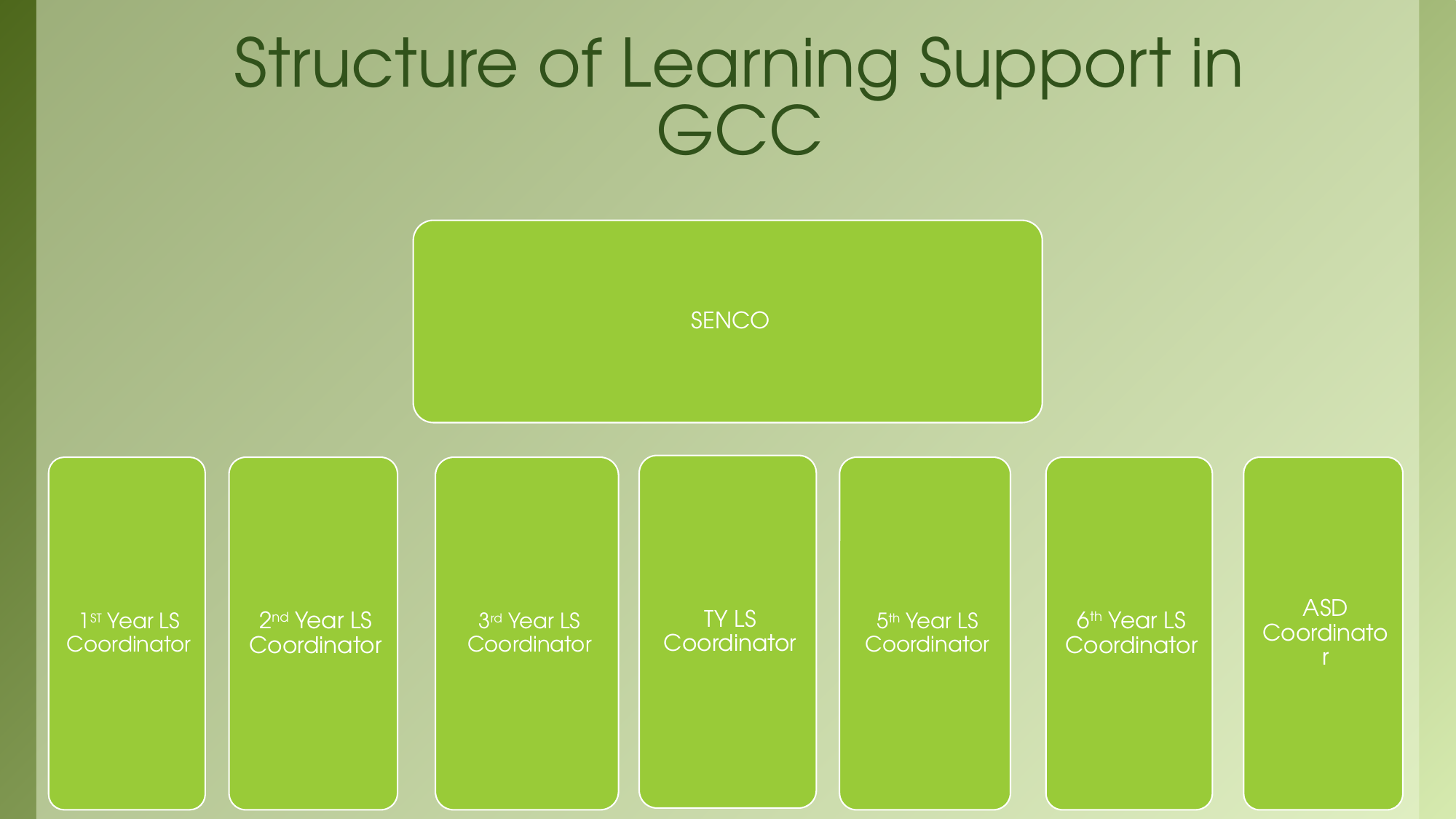

# Structure of Learning Support in GCC
SENCO
1ST Year LS Coordinator
3rd Year LS Coordinator
5th Year LS Coordinator
TY LS Coordinator
2nd Year LS Coordinator
6th Year LS Coordinator
ASD Coordinator